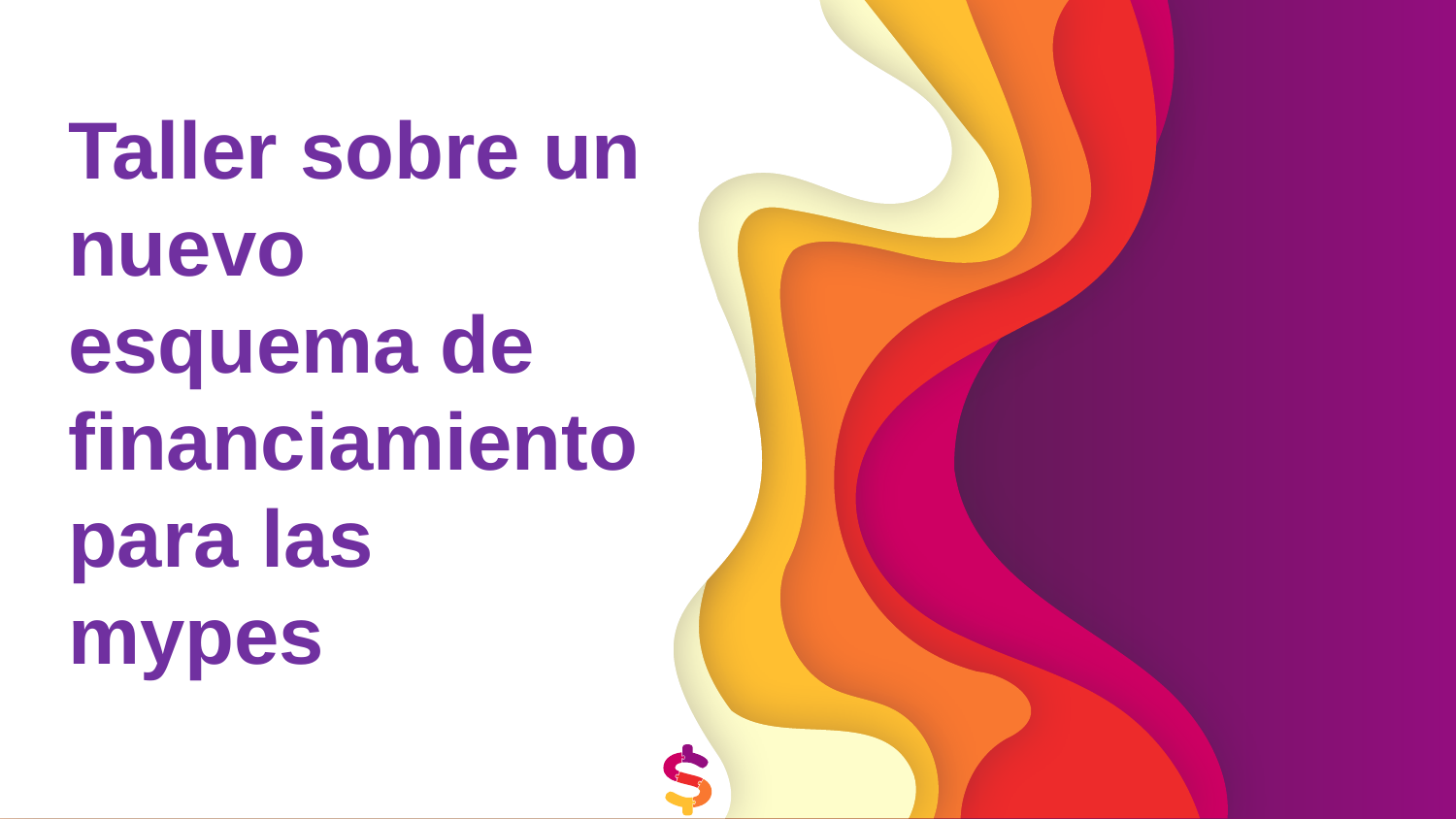

# Taller sobre un nuevo esquema de financiamiento para las mypes